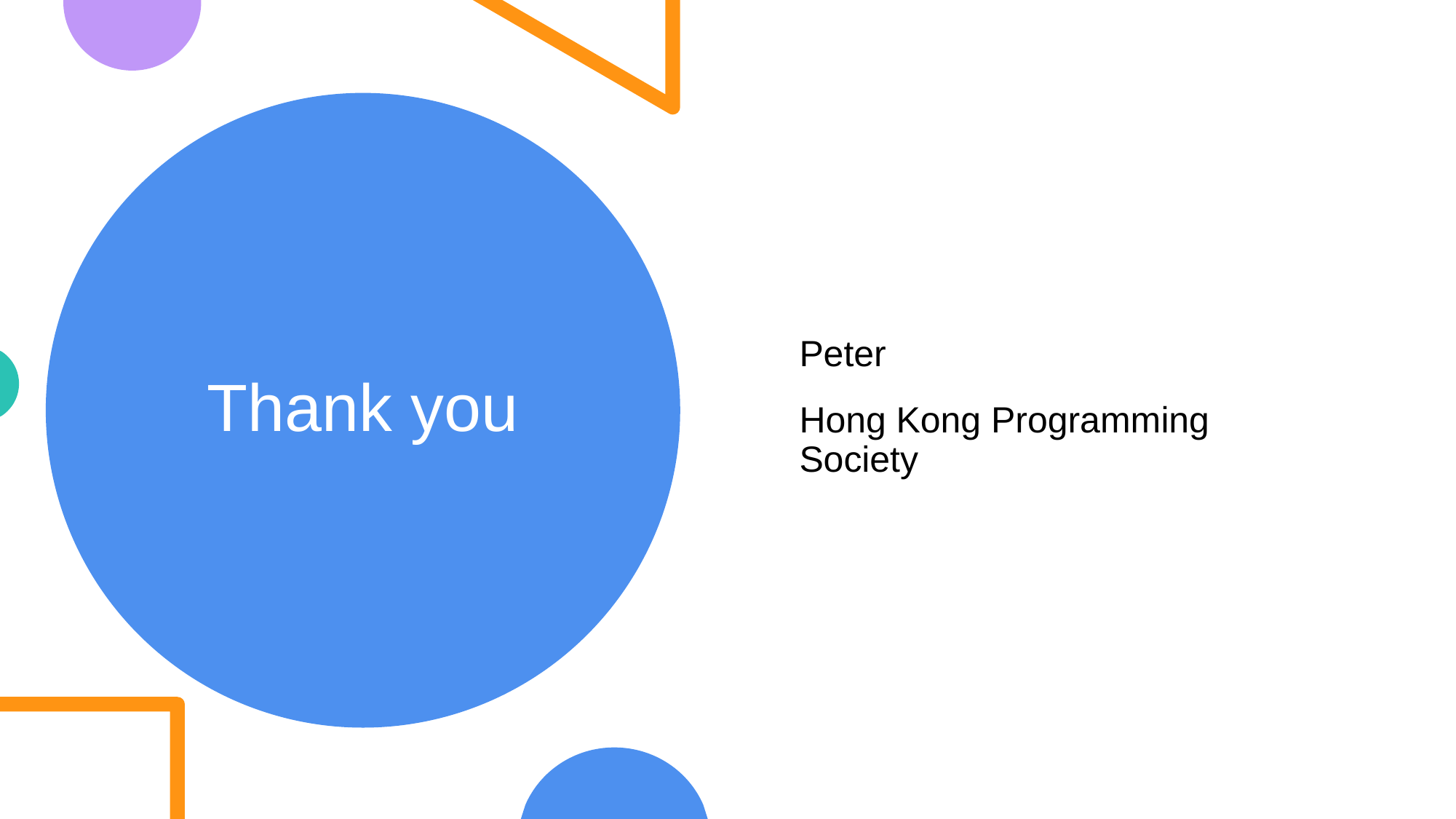

Peter
Hong Kong Programming Society
# Thank you